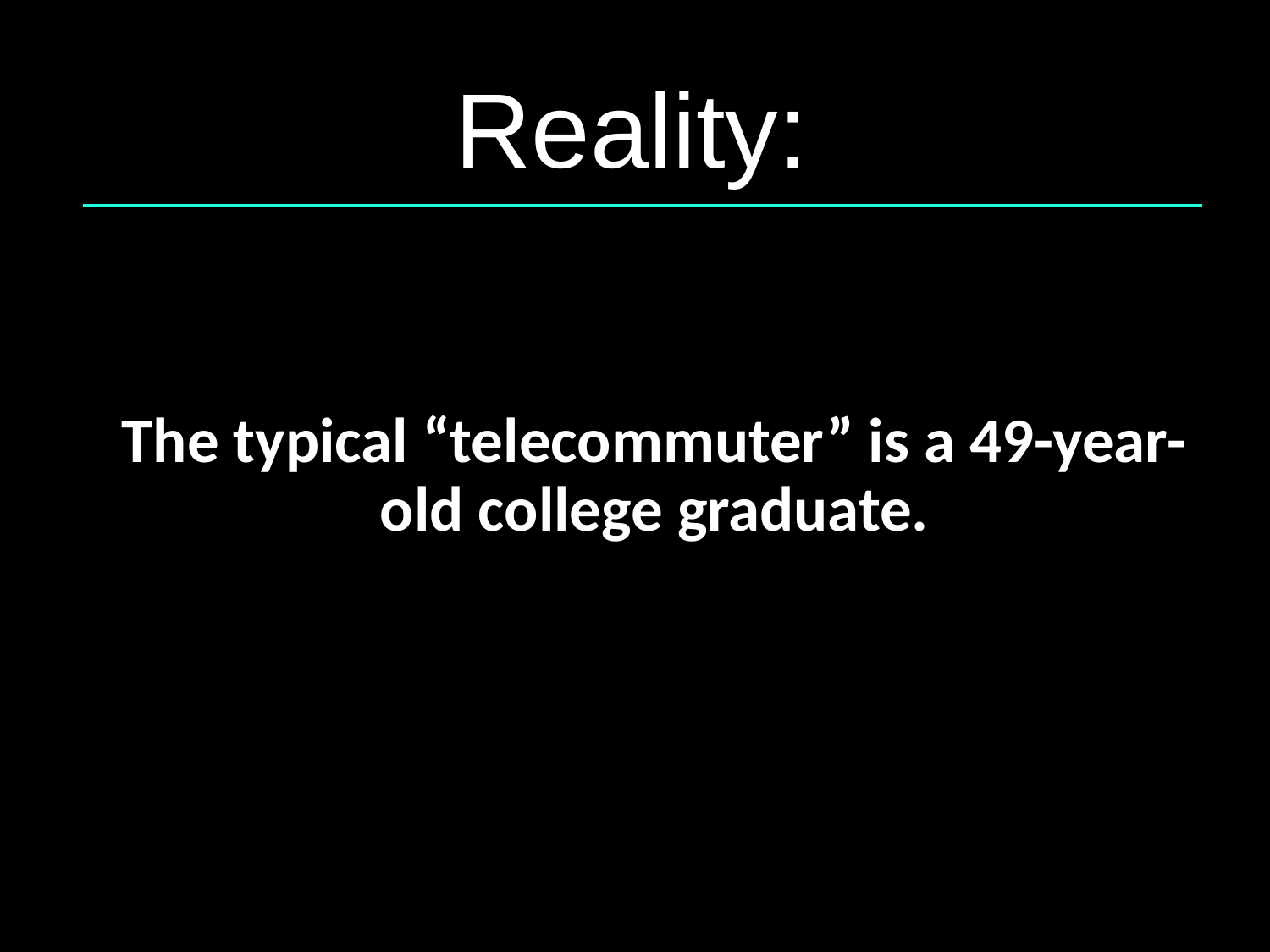

Reality:
# The typical “telecommuter” is a 49-year-old college graduate.